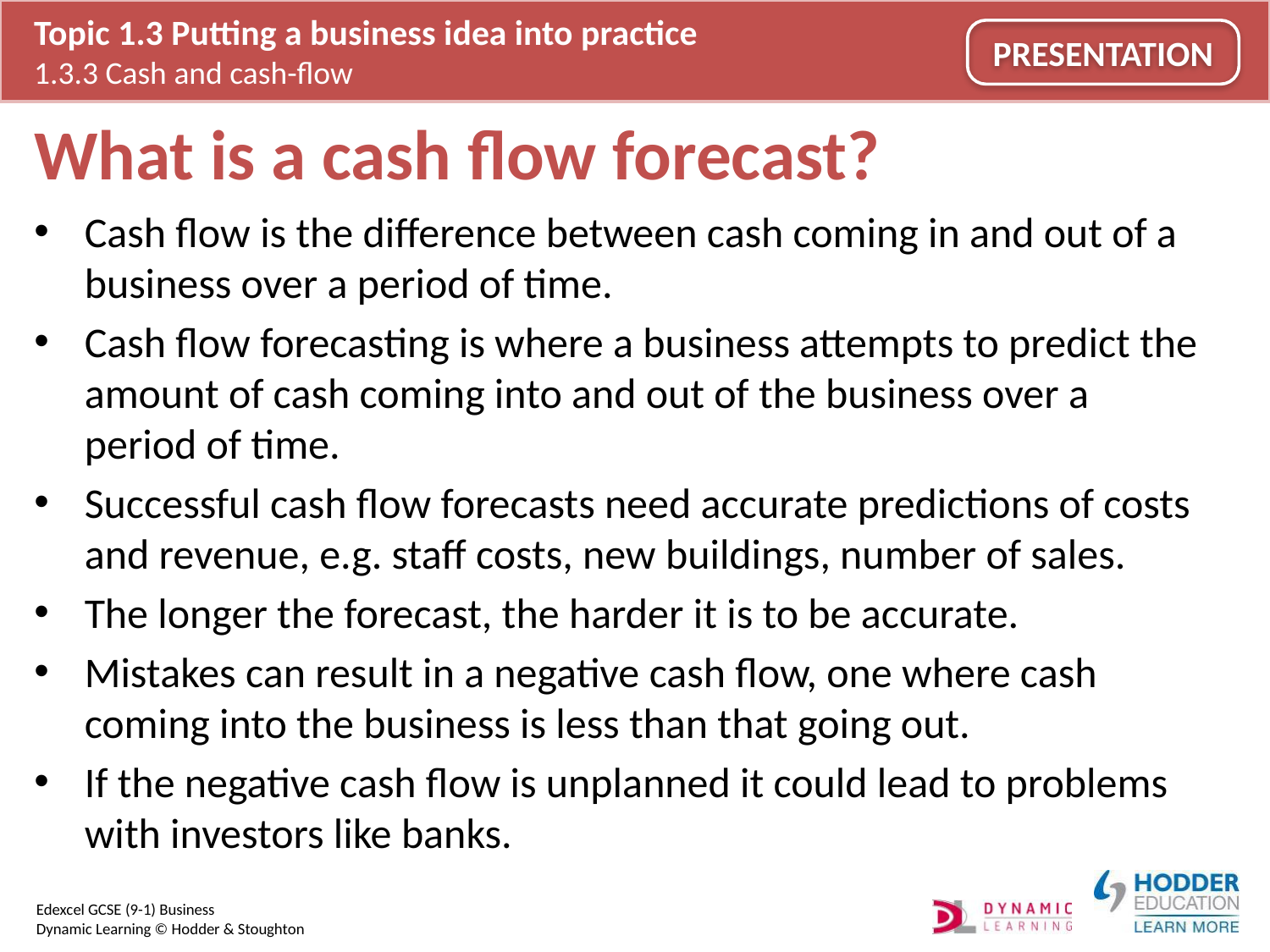

# What is a cash flow forecast?
Cash flow is the difference between cash coming in and out of a business over a period of time.
Cash flow forecasting is where a business attempts to predict the amount of cash coming into and out of the business over a period of time.
Successful cash flow forecasts need accurate predictions of costs and revenue, e.g. staff costs, new buildings, number of sales.
The longer the forecast, the harder it is to be accurate.
Mistakes can result in a negative cash flow, one where cash coming into the business is less than that going out.
If the negative cash flow is unplanned it could lead to problems with investors like banks.